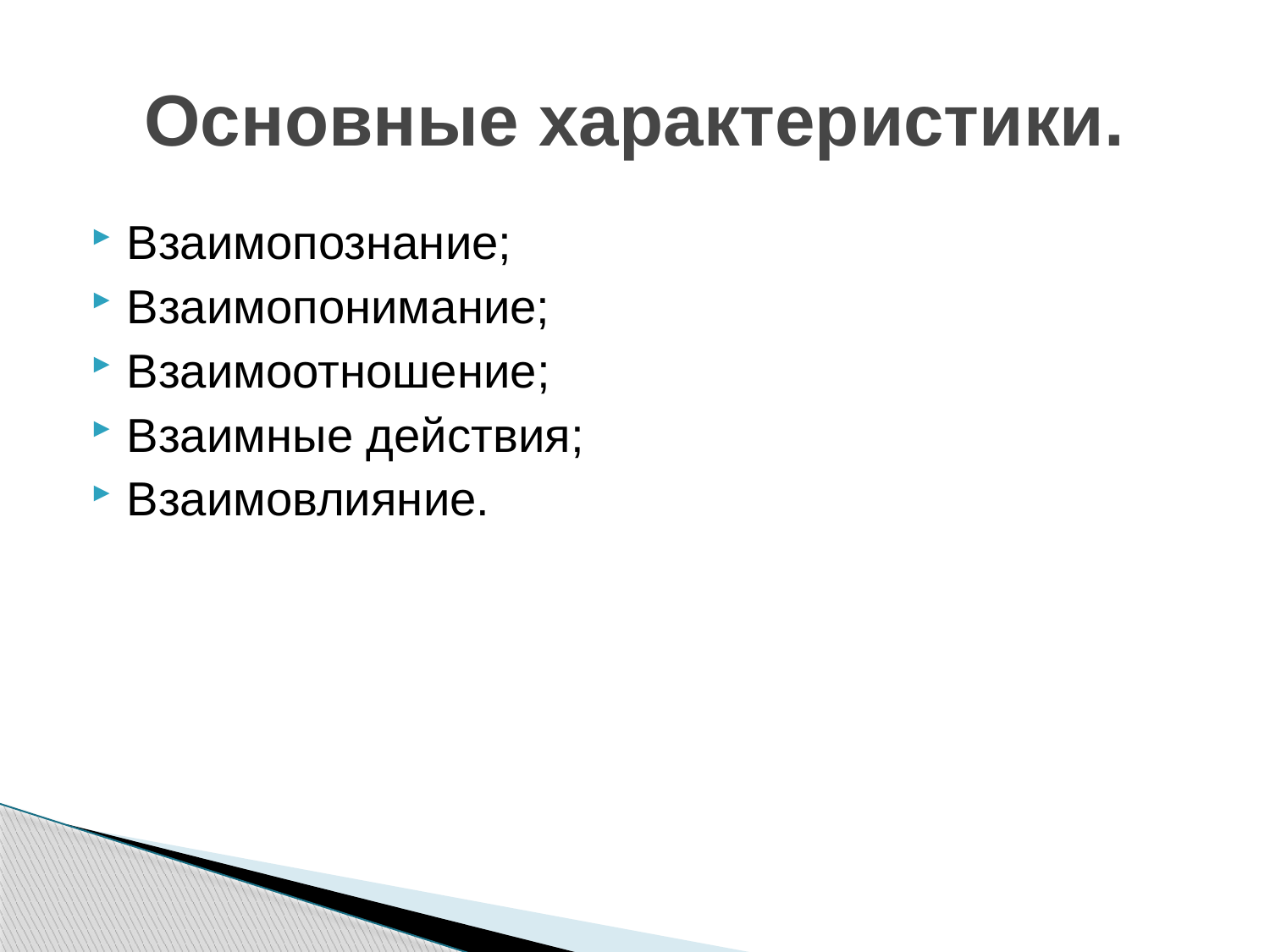

# Основные характеристики.
Взаимопознание;
Взаимопонимание;
Взаимоотношение;
Взаимные действия;
Взаимовлияние.